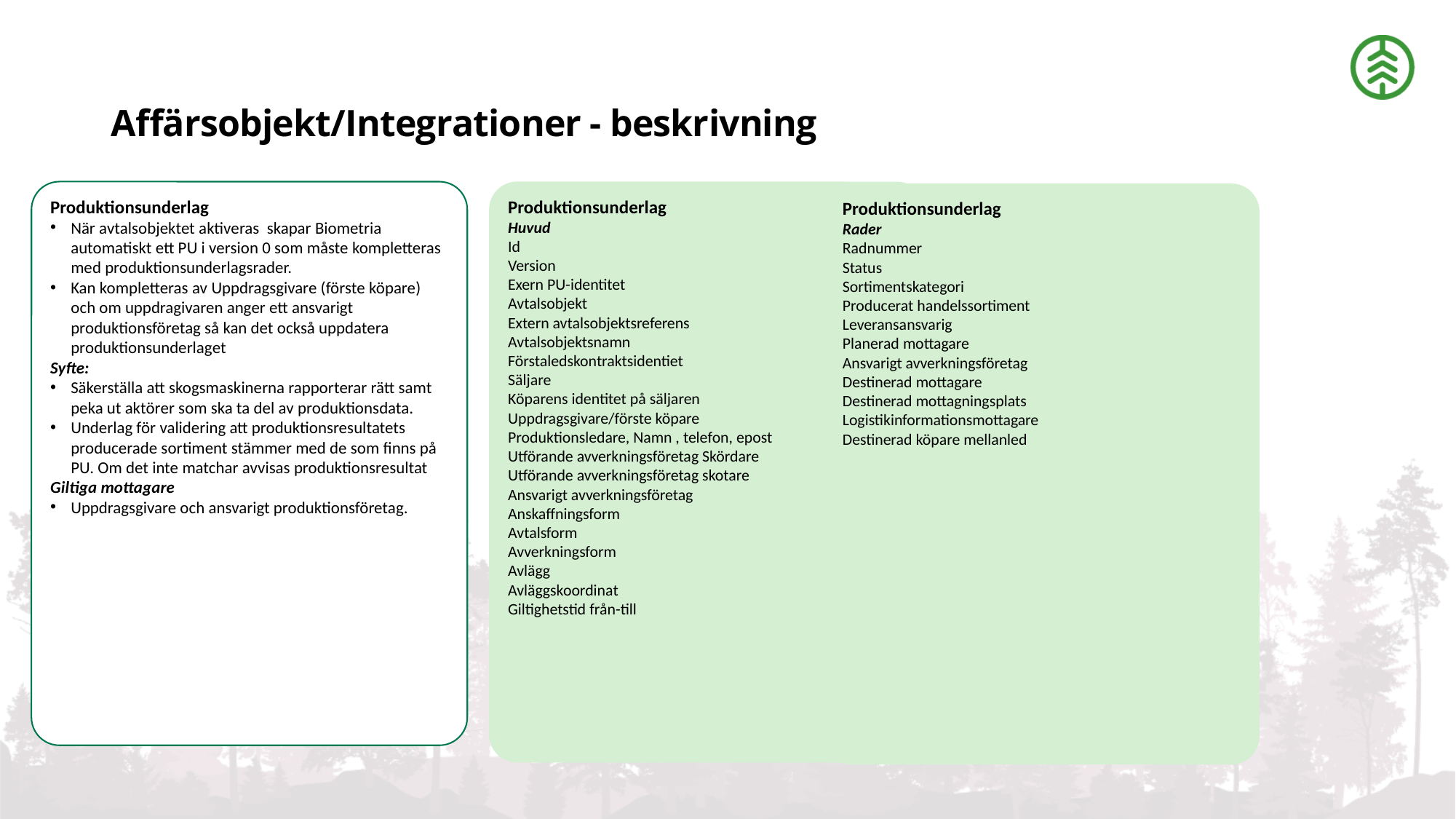

# Affärsobjekt/Integrationer - beskrivning
Produktionsunderlag
När avtalsobjektet aktiveras  skapar Biometria automatiskt ett PU i version 0 som måste kompletteras med produktionsunderlagsrader.
Kan kompletteras av Uppdragsgivare (förste köpare) och om uppdragivaren anger ett ansvarigt produktionsföretag så kan det också uppdatera produktionsunderlaget
Syfte:
Säkerställa att skogsmaskinerna rapporterar rätt samt peka ut aktörer som ska ta del av produktionsdata.
Underlag för validering att produktionsresultatets producerade sortiment stämmer med de som finns på PU. Om det inte matchar avvisas produktionsresultat
Giltiga mottagare
Uppdragsgivare och ansvarigt produktionsföretag.

Produktionsunderlag
Huvud
Id
Version
Exern PU-identitet
Avtalsobjekt
Extern avtalsobjektsreferens
Avtalsobjektsnamn
Förstaledskontraktsidentiet
Säljare
Köparens identitet på säljaren
Uppdragsgivare/förste köpare
Produktionsledare, Namn , telefon, epost
Utförande avverkningsföretag Skördare
Utförande avverkningsföretag skotare
Ansvarigt avverkningsföretag
Anskaffningsform
Avtalsform
Avverkningsform
Avlägg
Avläggskoordinat
Giltighetstid från-till

Produktionsunderlag
Rader
Radnummer
Status
Sortimentskategori
Producerat handelssortiment
Leveransansvarig
Planerad mottagare
Ansvarigt avverkningsföretag
Destinerad mottagare
Destinerad mottagningsplats
Logistikinformationsmottagare
Destinerad köpare mellanled